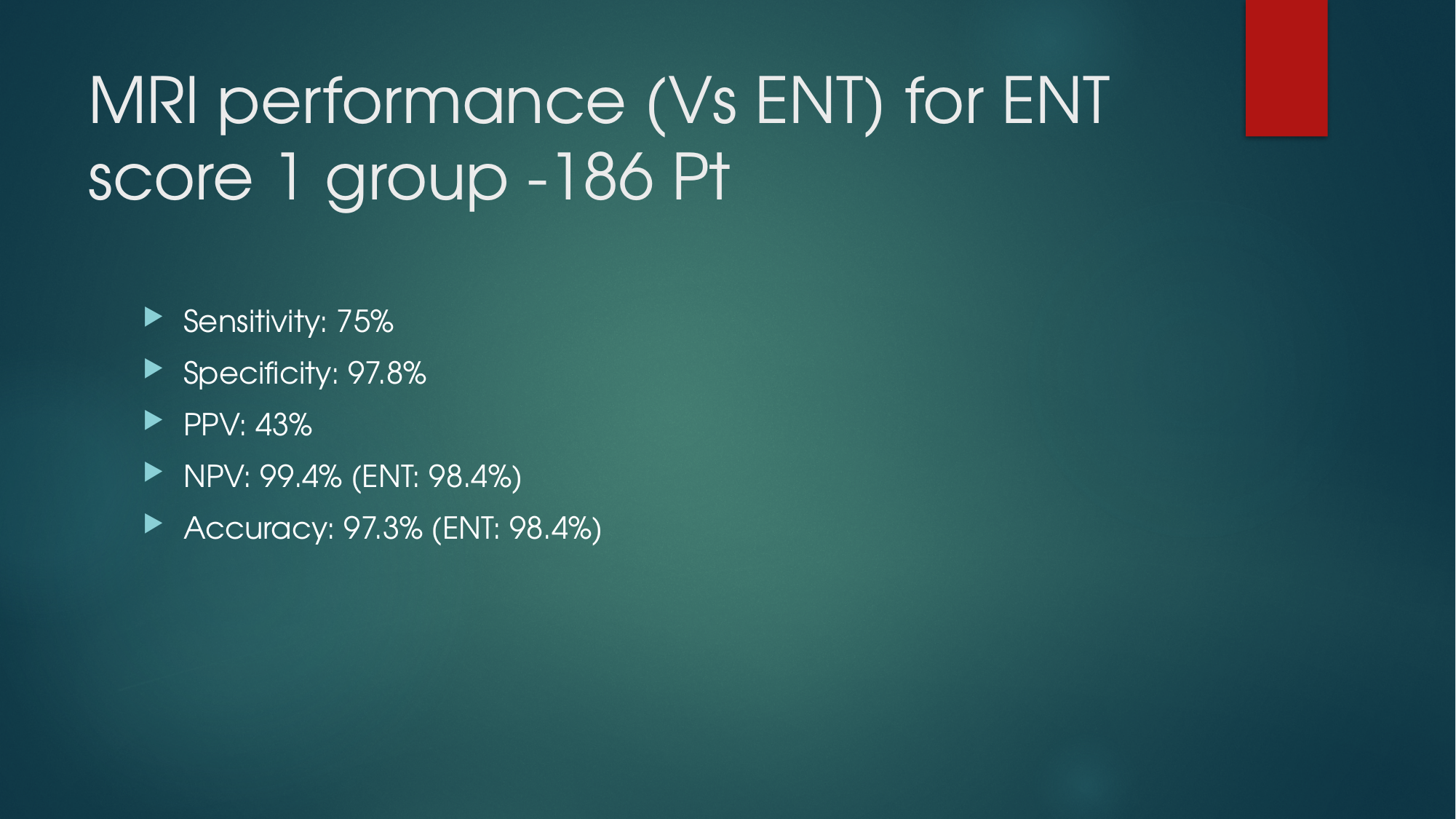

# MRI performance (Vs ENT) for ENT score 1 group -186 Pt

Sensitivity: 75%
Specificity: 97.8%
PPV: 43%
NPV: 99.4% (ENT: 98.4%)
Accuracy: 97.3% (ENT: 98.4%)